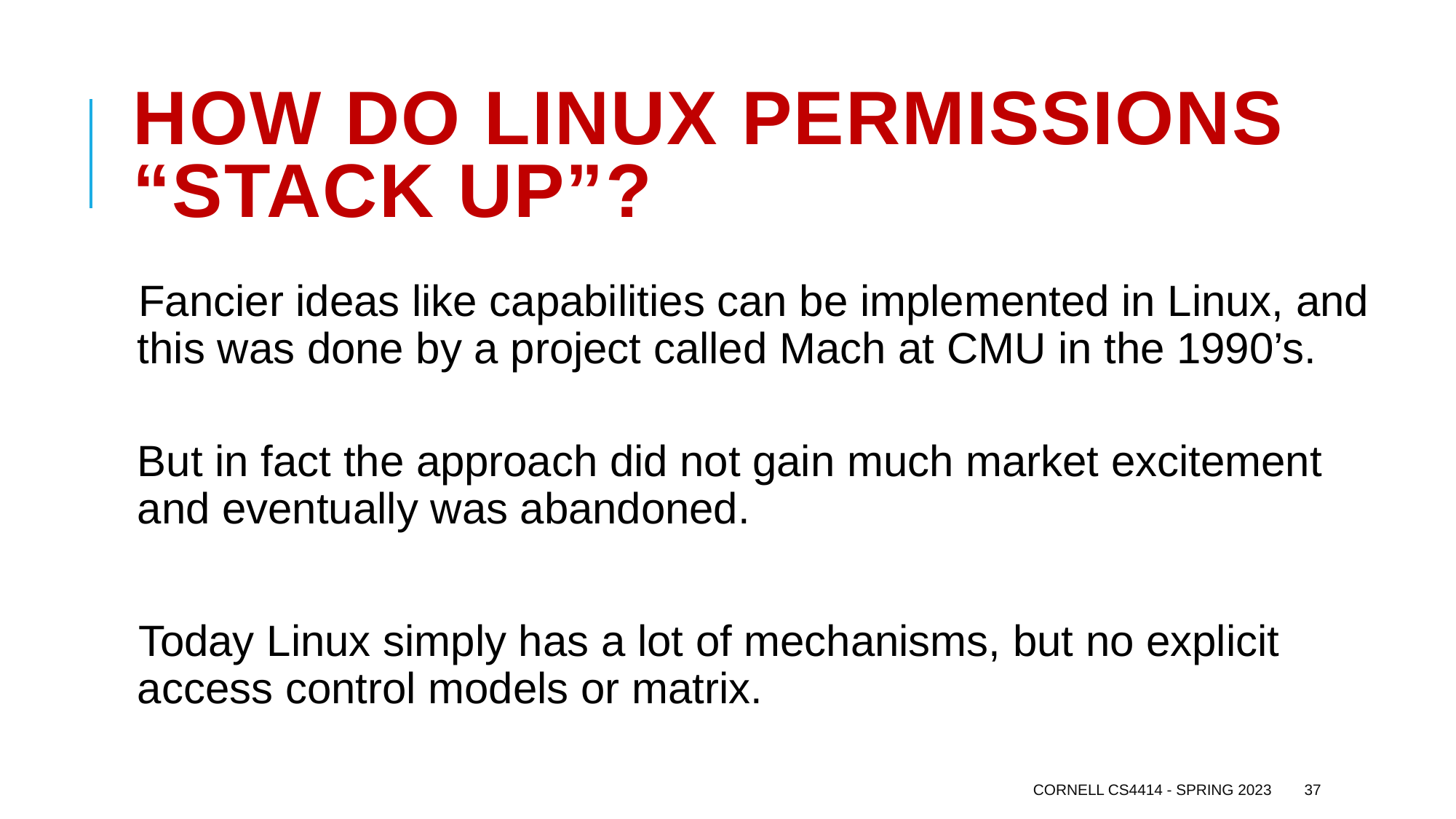

# How do Linux permissions “stack up”?
Fancier ideas like capabilities can be implemented in Linux, and this was done by a project called Mach at CMU in the 1990’s.
But in fact the approach did not gain much market excitement and eventually was abandoned.

Today Linux simply has a lot of mechanisms, but no explicit access control models or matrix.
Cornell CS4414 - Spring 2023
37